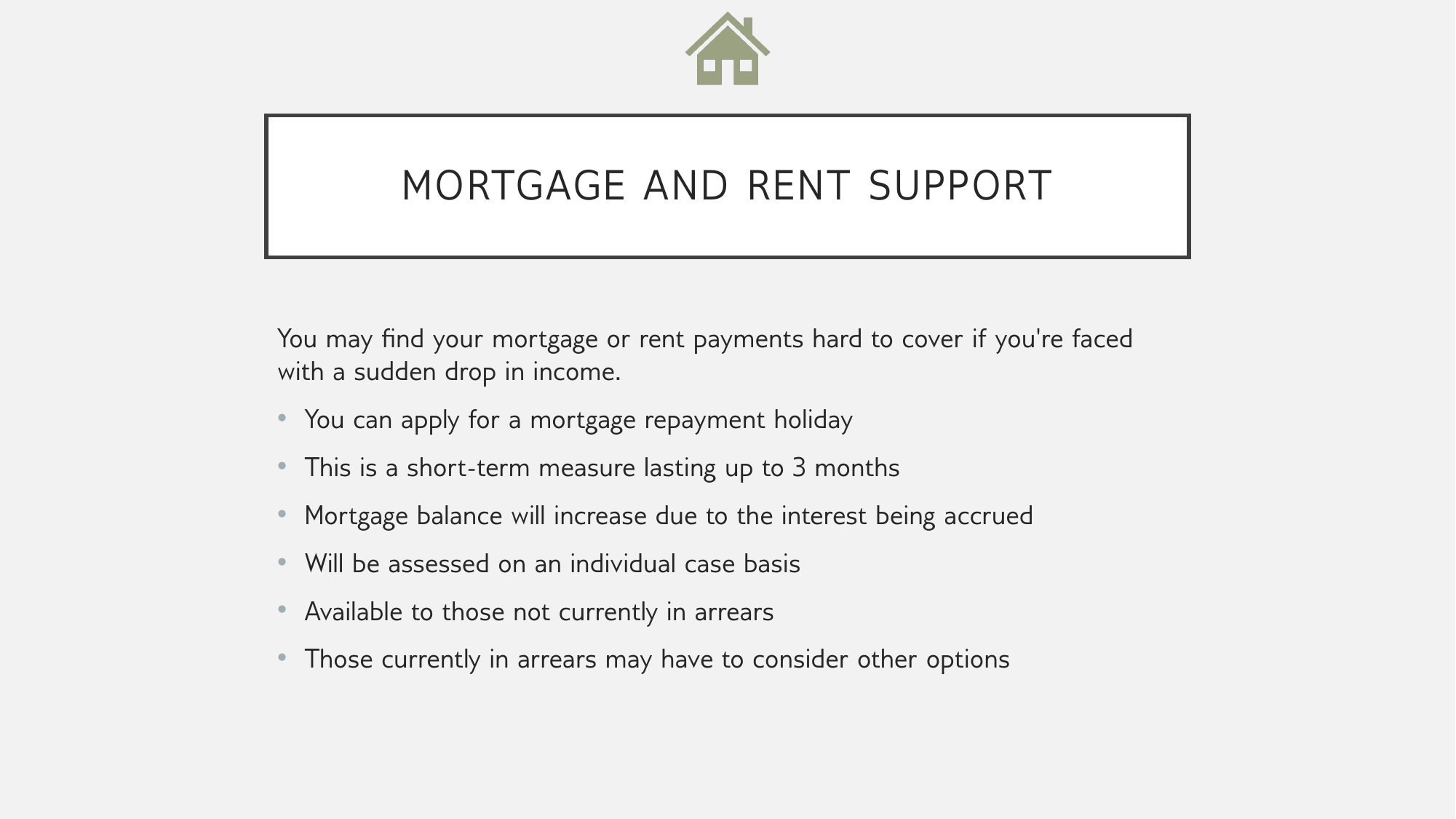

# Mortgage and rent support
You may find your mortgage or rent payments hard to cover if you're faced with a sudden drop in income.
You can apply for a mortgage repayment holiday
This is a short-term measure lasting up to 3 months
Mortgage balance will increase due to the interest being accrued
Will be assessed on an individual case basis
Available to those not currently in arrears
Those currently in arrears may have to consider other options